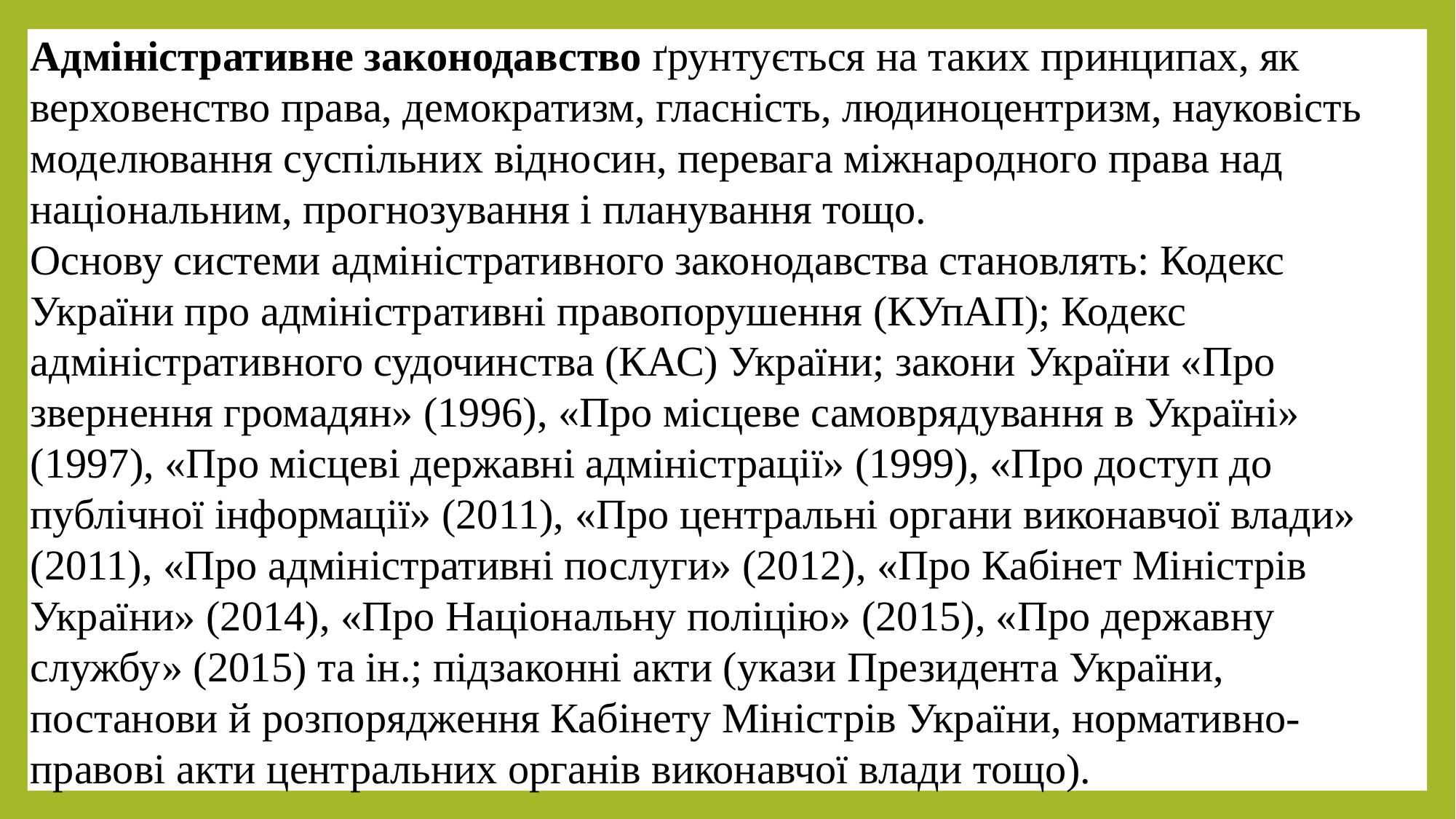

Адміністративне законодавство ґрунтується на таких принципах, як верховенство права, демократизм, гласність, людиноцентризм, науковість моделювання суспільних відносин, перевага міжнародного права над національним, прогнозування і планування тощо.
Основу системи адміністративного законодавства становлять: Кодекс України про адміністративні правопорушення (КУпАП); Кодекс адміністративного судочинства (КАС) України; закони України «Про звернення громадян» (1996), «Про місцеве самоврядування в Україні» (1997), «Про місцеві державні адміністрації» (1999), «Про доступ до публічної інформації» (2011), «Про центральні органи виконавчої влади» (2011), «Про адміністративні послуги» (2012), «Про Кабінет Міністрів України» (2014), «Про Національну поліцію» (2015), «Про державну службу» (2015) та ін.; підзаконні акти (укази Президента України, постанови й розпорядження Кабінету Міністрів України, нормативно-правові акти центральних органів виконавчої влади тощо).